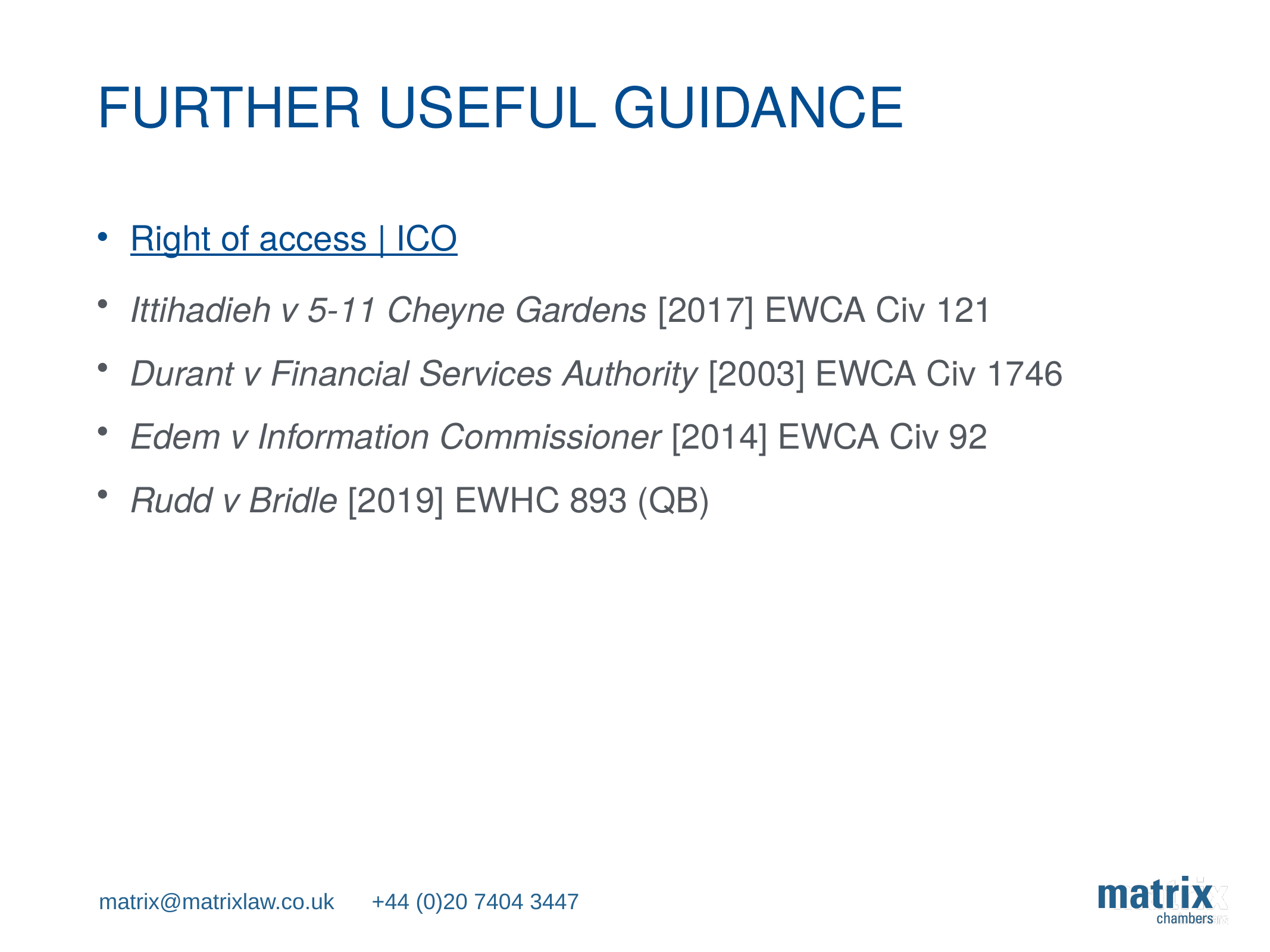

# FURTHER USEFUL GUIDANCE
Right of access | ICO
Ittihadieh v 5-11 Cheyne Gardens [2017] EWCA Civ 121
Durant v Financial Services Authority [2003] EWCA Civ 1746
Edem v Information Commissioner [2014] EWCA Civ 92
Rudd v Bridle [2019] EWHC 893 (QB)